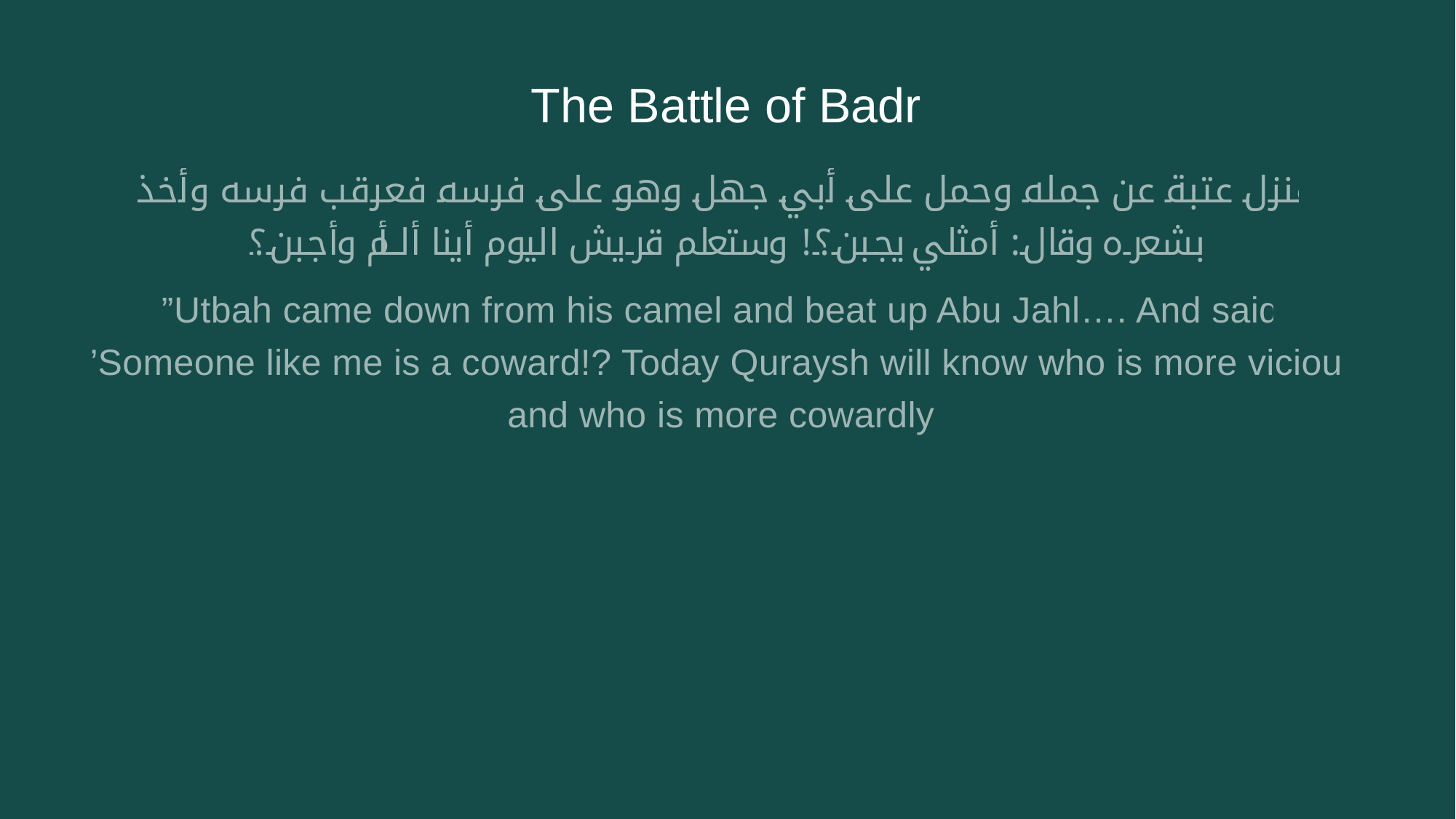

# The Battle of Badr
فنزل عتبة عن جمله وحمل على أبي جهل وهو على فرسه فعرقب فرسه وأخذ بشعره وقال: أمثلي يجبن؟! وستعلم قريش اليوم أينا ألأم وأجبن؟
”Utbah came down from his camel and beat up Abu Jahl…. And said: ’Someone like me is a coward!? Today Quraysh will know who is more vicious and who is more cowardly!